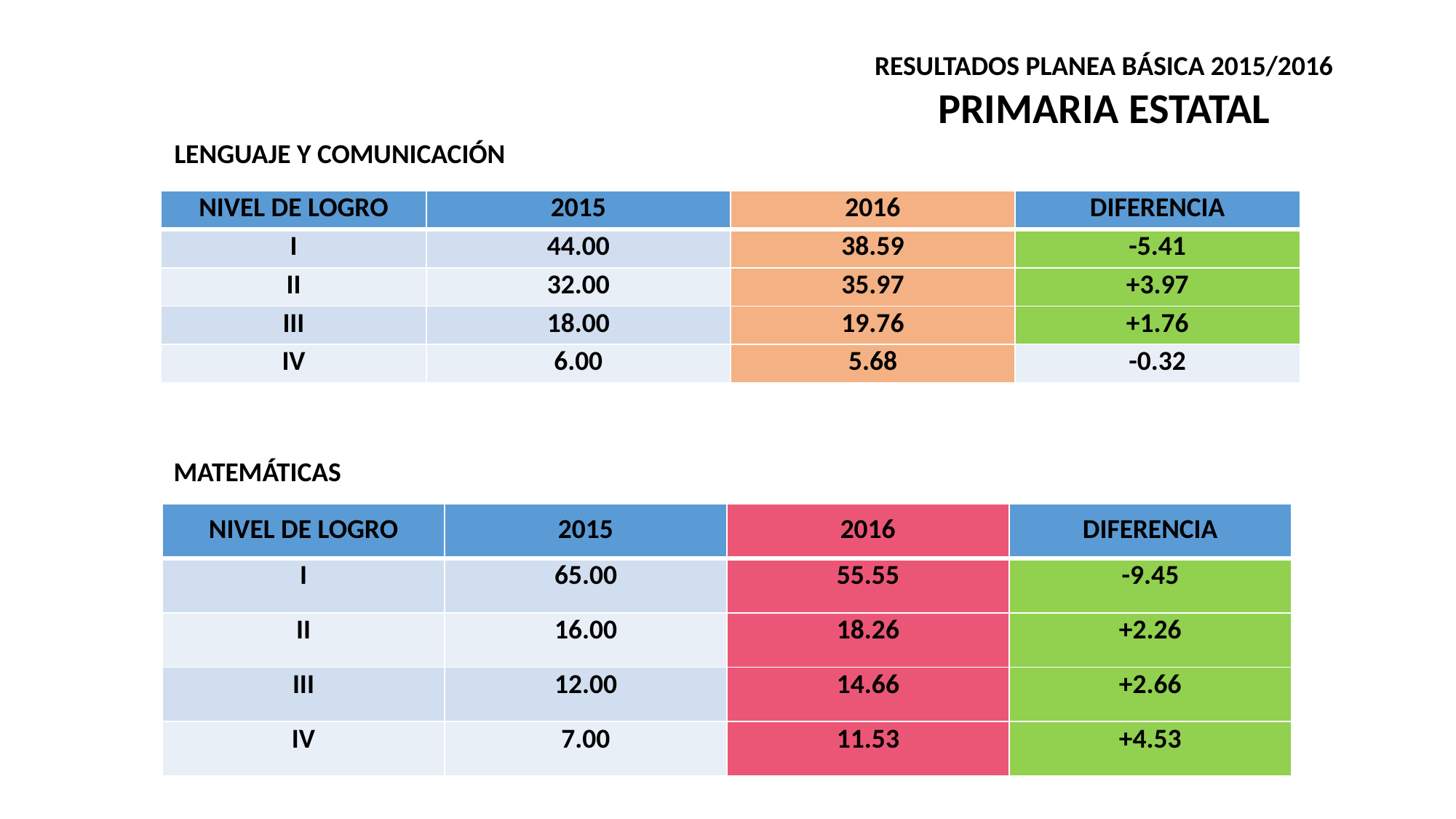

RESULTADOS PLANEA BÁSICA 2015/2016
PRIMARIA ESTATAL

LENGUAJE Y COMUNICACIÓN
| NIVEL DE LOGRO | 2015 | 2016 | DIFERENCIA |
| --- | --- | --- | --- |
| I | 44.00 | 38.59 | -5.41 |
| II | 32.00 | 35.97 | +3.97 |
| III | 18.00 | 19.76 | +1.76 |
| IV | 6.00 | 5.68 | -0.32 |
MATEMÁTICAS
| NIVEL DE LOGRO | 2015 | 2016 | DIFERENCIA |
| --- | --- | --- | --- |
| I | 65.00 | 55.55 | -9.45 |
| II | 16.00 | 18.26 | +2.26 |
| III | 12.00 | 14.66 | +2.66 |
| IV | 7.00 | 11.53 | +4.53 |